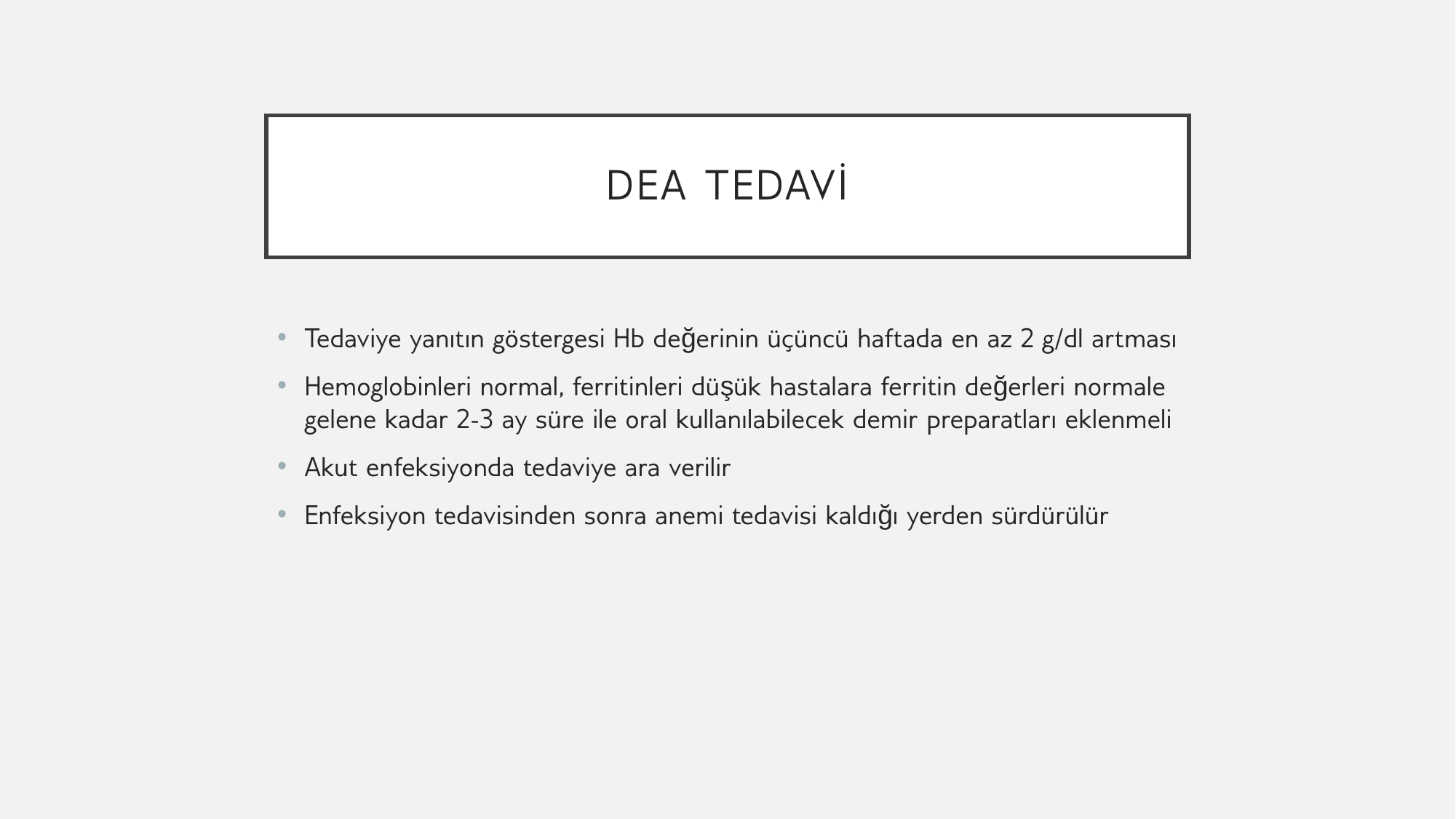

# Dea tedavi
Tedaviye yanıtın göstergesi Hb değerinin üçüncü haftada en az 2 g/dl artması
Hemoglobinleri normal, ferritinleri düşük hastalara ferritin değerleri normale gelene kadar 2-3 ay süre ile oral kullanılabilecek demir preparatları eklenmeli
Akut enfeksiyonda tedaviye ara verilir
Enfeksiyon tedavisinden sonra anemi tedavisi kaldığı yerden sürdürülür